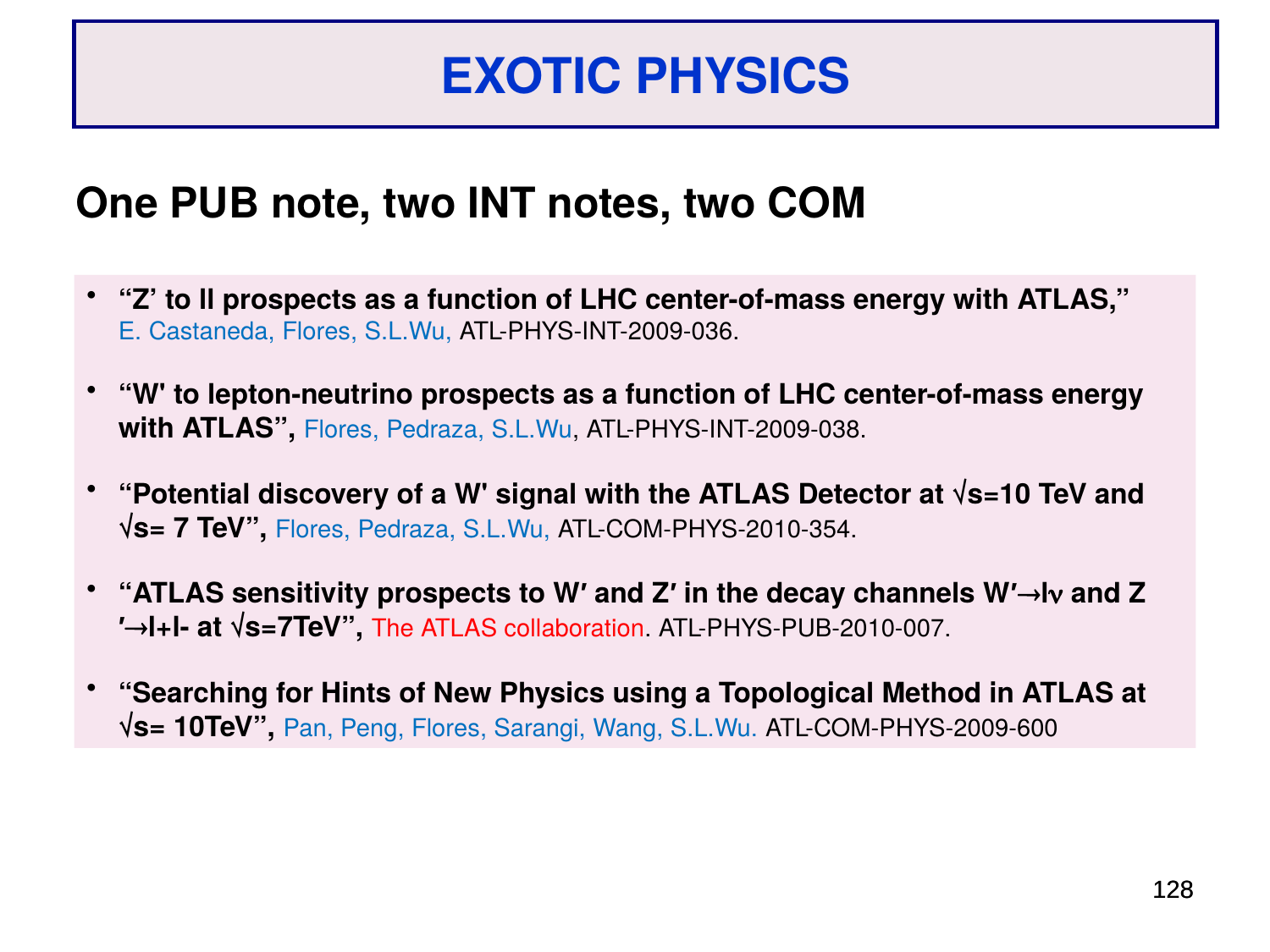

EXOTIC PHYSICS
One PUB note, two INT notes, two COM
“Z’ to ll prospects as a function of LHC center-of-mass energy with ATLAS,”
E. Castaneda, Flores, S.L.Wu, ATL-PHYS-INT-2009-036.
“W' to lepton-neutrino prospects as a function of LHC center-of-mass energy with ATLAS”, Flores, Pedraza, S.L.Wu, ATL-PHYS-INT-2009-038.
“Potential discovery of a W' signal with the ATLAS Detector at √s=10 TeV and √s= 7 TeV”, Flores, Pedraza, S.L.Wu, ATL-COM-PHYS-2010-354.
“ATLAS sensitivity prospects to W′ and Z′ in the decay channels W′→lν and Z′→l+l- at √s=7TeV”, The ATLAS collaboration. ATL-PHYS-PUB-2010-007.
“Searching for Hints of New Physics using a Topological Method in ATLAS at √s= 10TeV”, Pan, Peng, Flores, Sarangi, Wang, S.L.Wu. ATL-COM-PHYS-2009-600
128
128